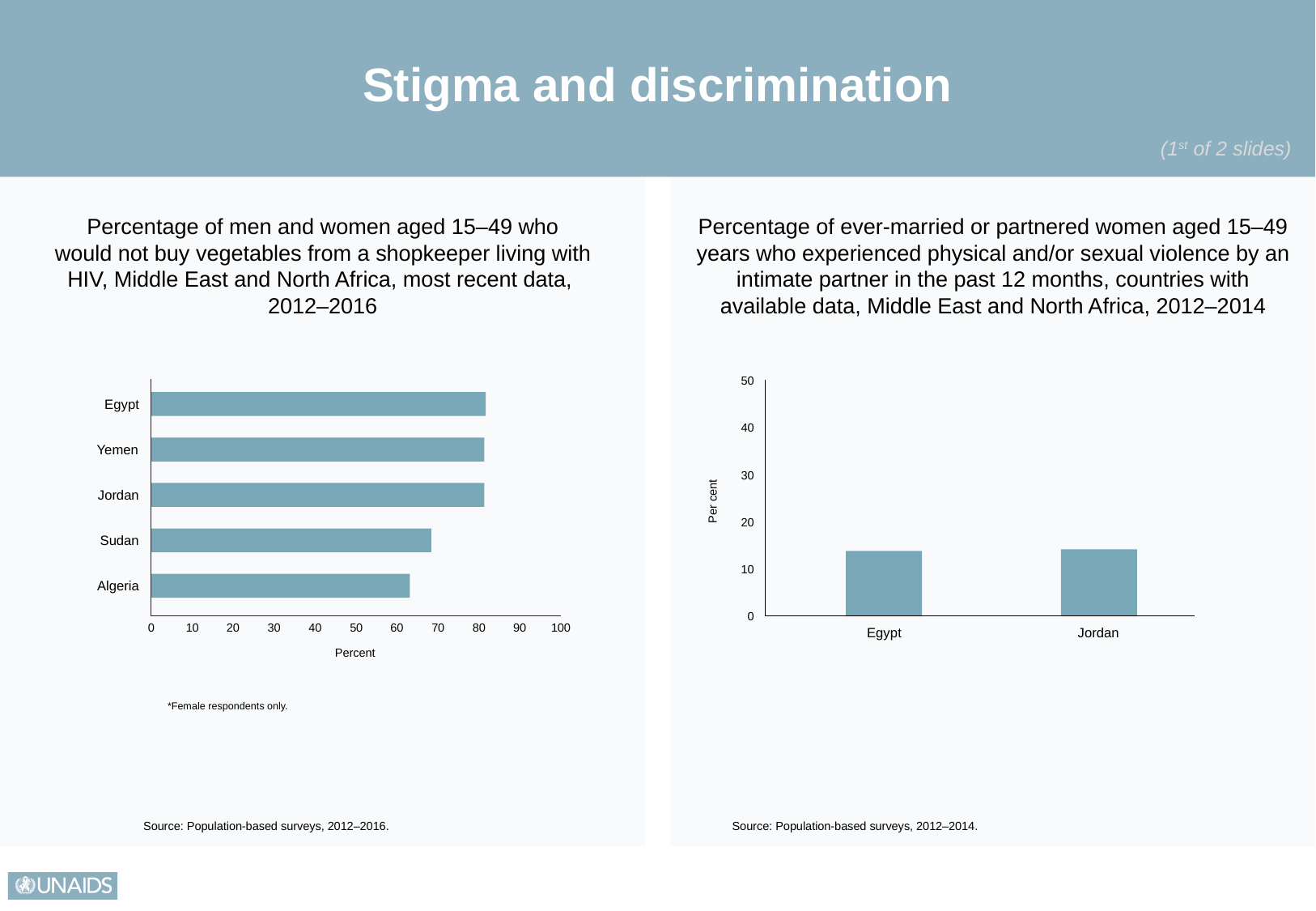

Stigma and discrimination
Percentage of men and women aged 15–49 who
would not buy vegetables from a shopkeeper living with HIV, Middle East and North Africa, most recent data,
2012–2016
Percentage of ever-married or partnered women aged 15–49 years who experienced physical and/or sexual violence by an intimate partner in the past 12 months, countries with available data, Middle East and North Africa, 2012–2014
50

Egypt

Yemen

Jordan

Sudan

Algeria

0
10
20
30
40
50
60
70
80
90
100
Percent
40
30
Per cent
20

10
0
Egypt
Jordan
*Female respondents only.
Source: Population-based surveys, 2012–2016.
Source: Population-based surveys, 2012–2014.
(1st of 2 slides)